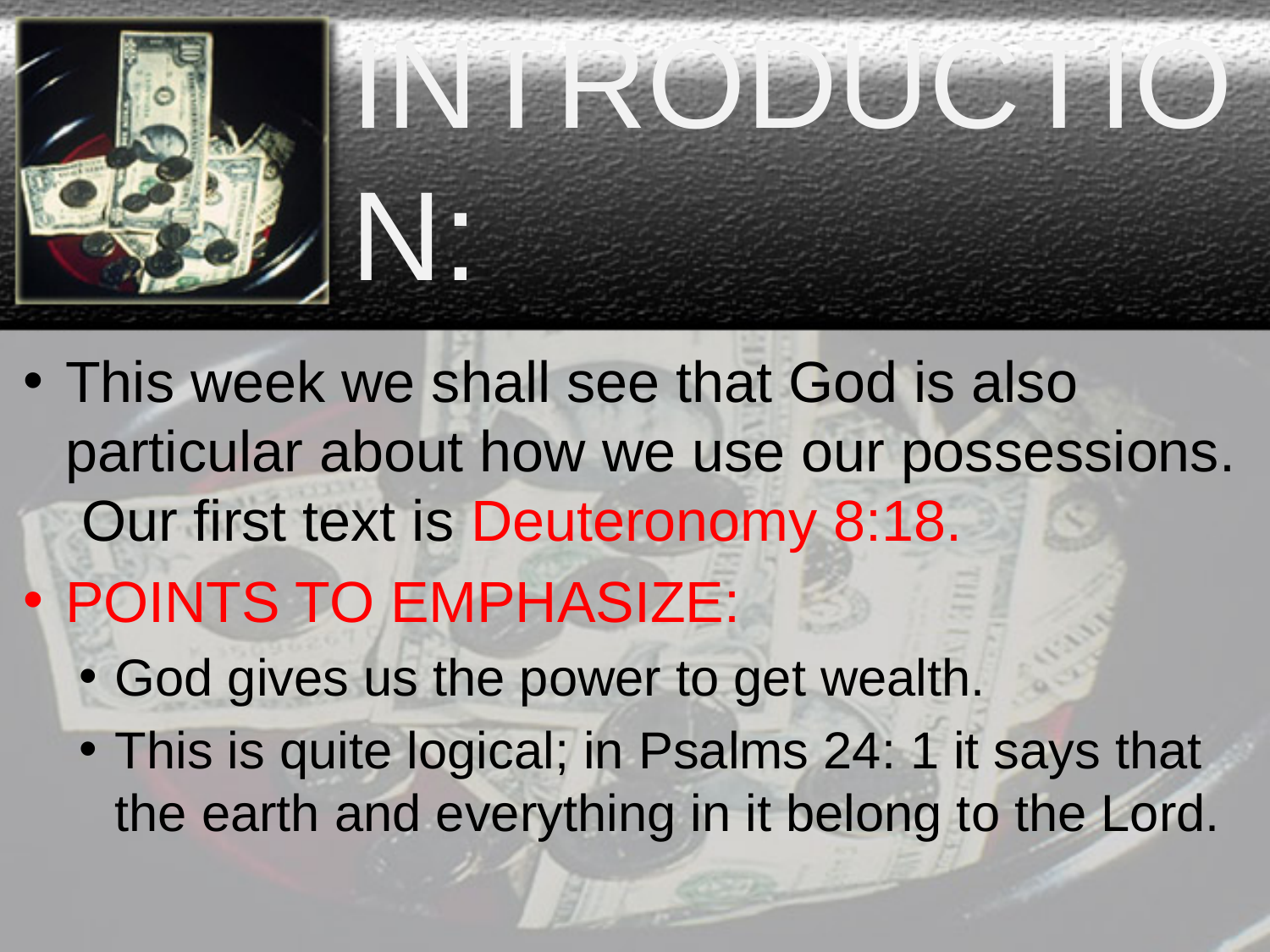

# INTRODUCTION:
This week we shall see that God is also particular about how we use our possessions.  Our first text is Deuteronomy 8:18.
POINTS TO EMPHASIZE:
God gives us the power to get wealth.
This is quite logical; in Psalms 24: 1 it says that the earth and everything in it belong to the Lord.